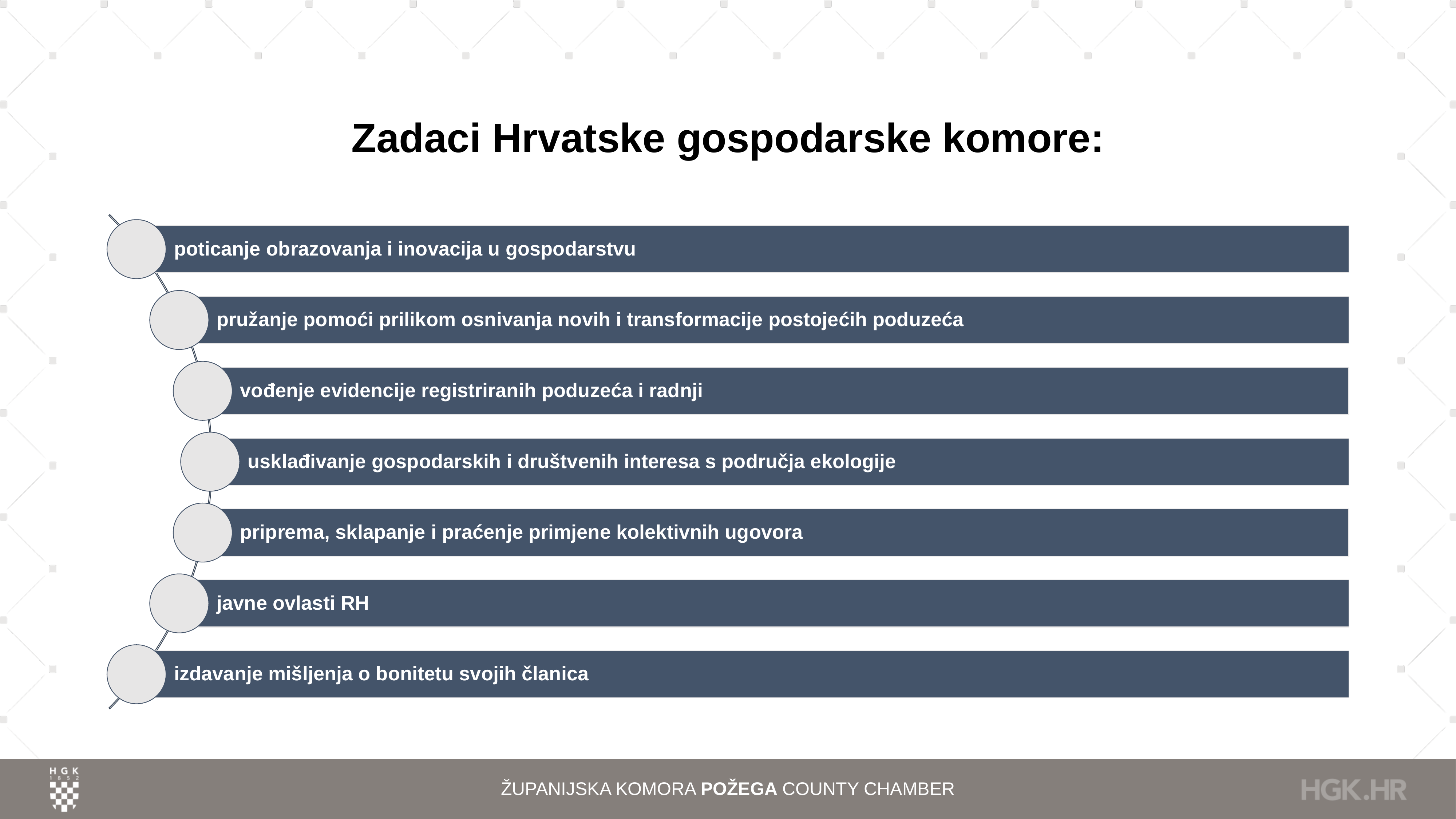

# Zadaci Hrvatske gospodarske komore:
poticanje obrazovanja i inovacija u gospodarstvu
pružanje pomoći prilikom osnivanja novih i transformacije postojećih poduzeća
vođenje evidencije registriranih poduzeća i radnji
usklađivanje gospodarskih i društvenih interesa s područja ekologije
priprema, sklapanje i praćenje primjene kolektivnih ugovora
javne ovlasti RH
izdavanje mišljenja o bonitetu svojih članica